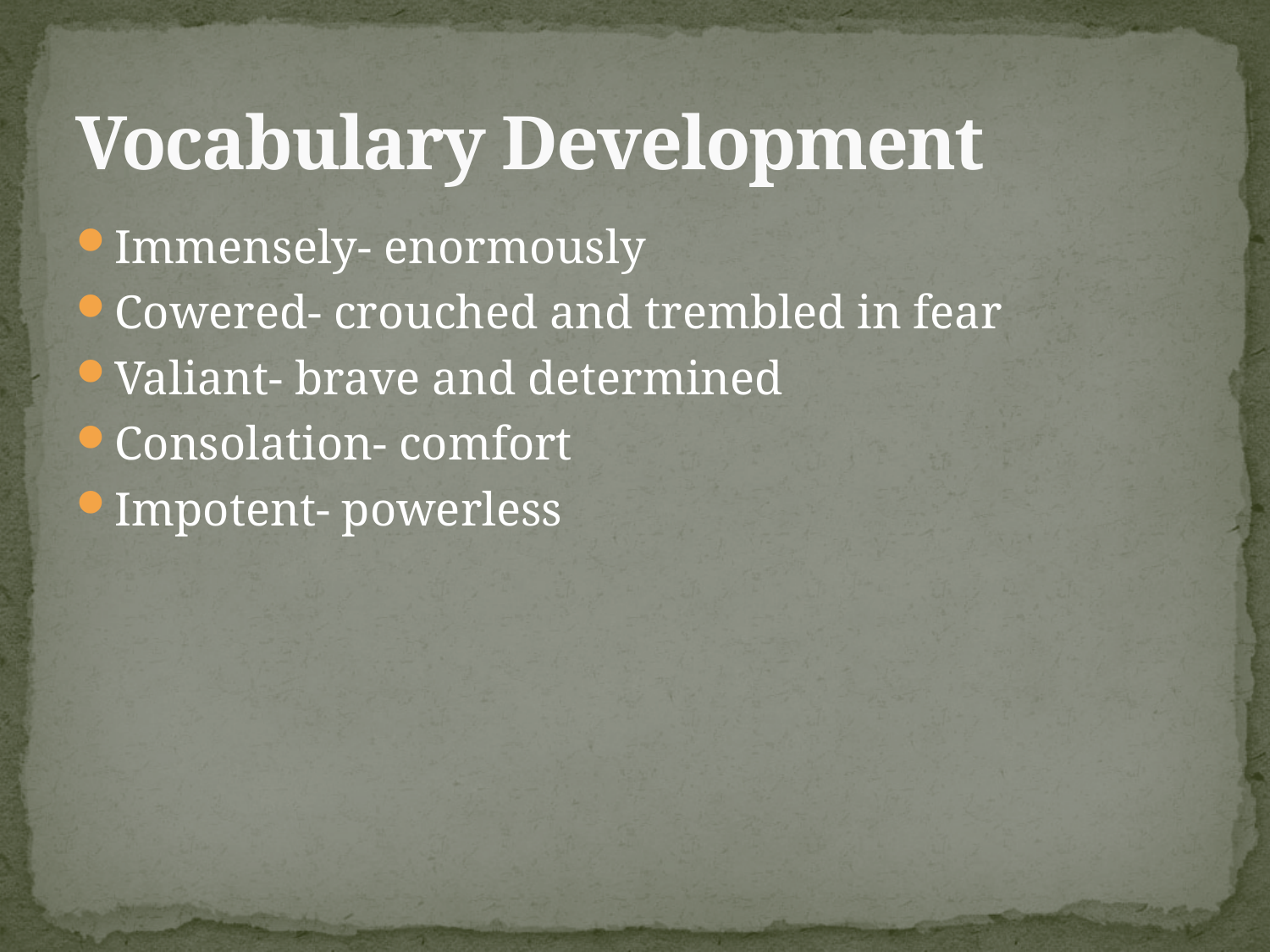

# Vocabulary Development
Immensely- enormously
Cowered- crouched and trembled in fear
Valiant- brave and determined
Consolation- comfort
Impotent- powerless